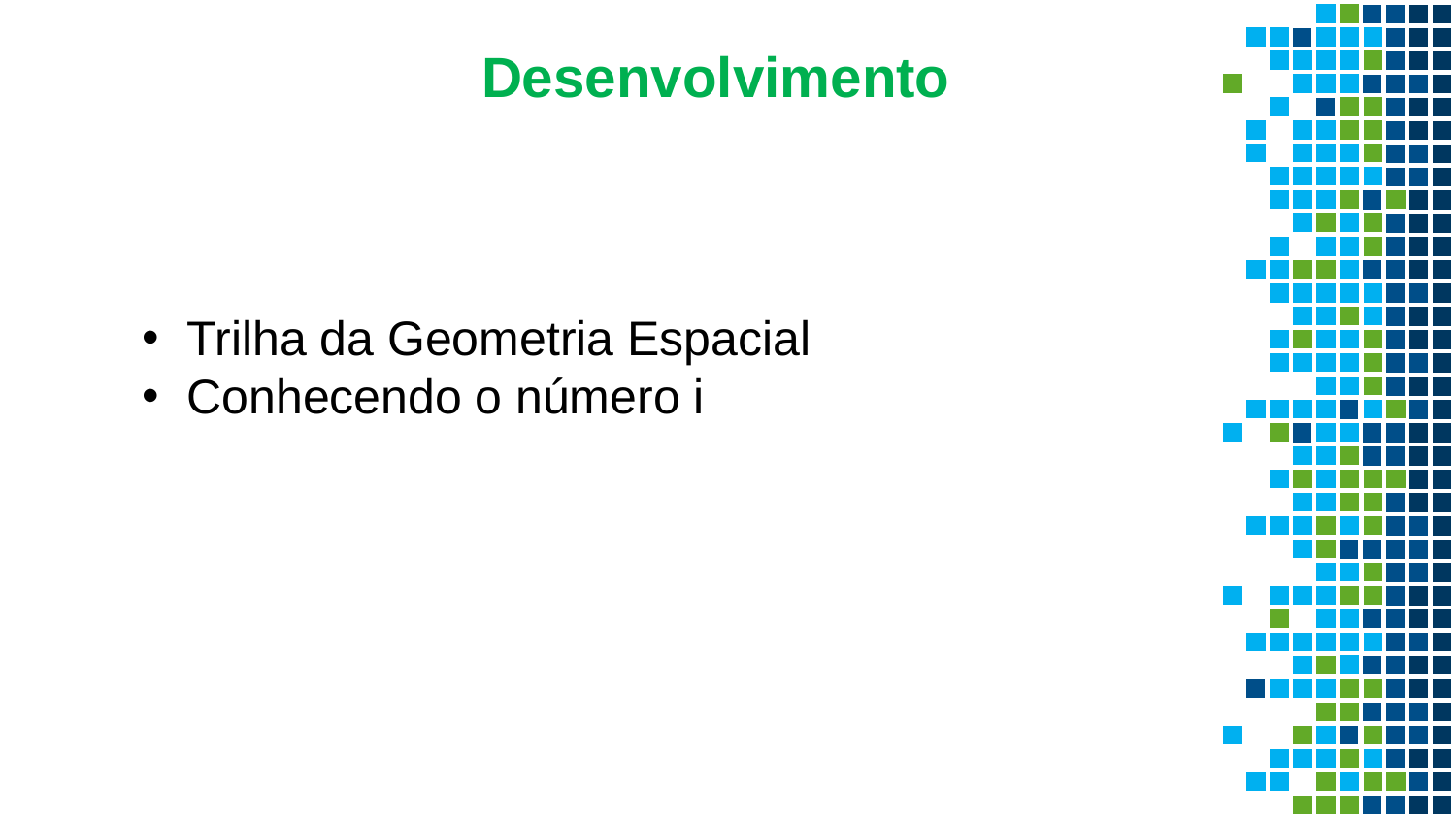

Desenvolvimento
Trilha da Geometria Espacial
Conhecendo o número i